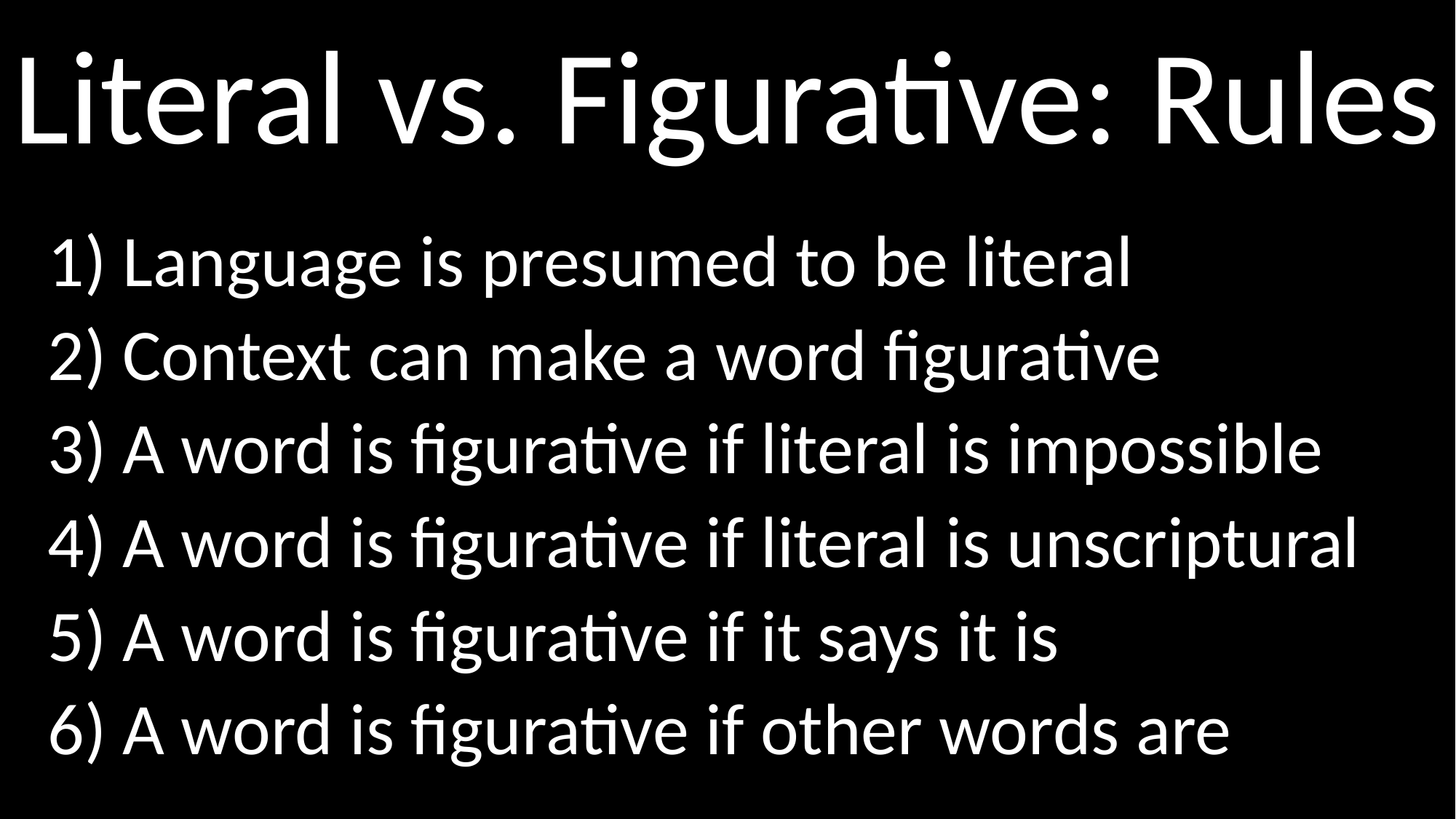

# Literal vs. Figurative: Rules
1) Language is presumed to be literal
2) Context can make a word figurative
3) A word is figurative if literal is impossible
4) A word is figurative if literal is unscriptural
5) A word is figurative if it says it is
6) A word is figurative if other words are